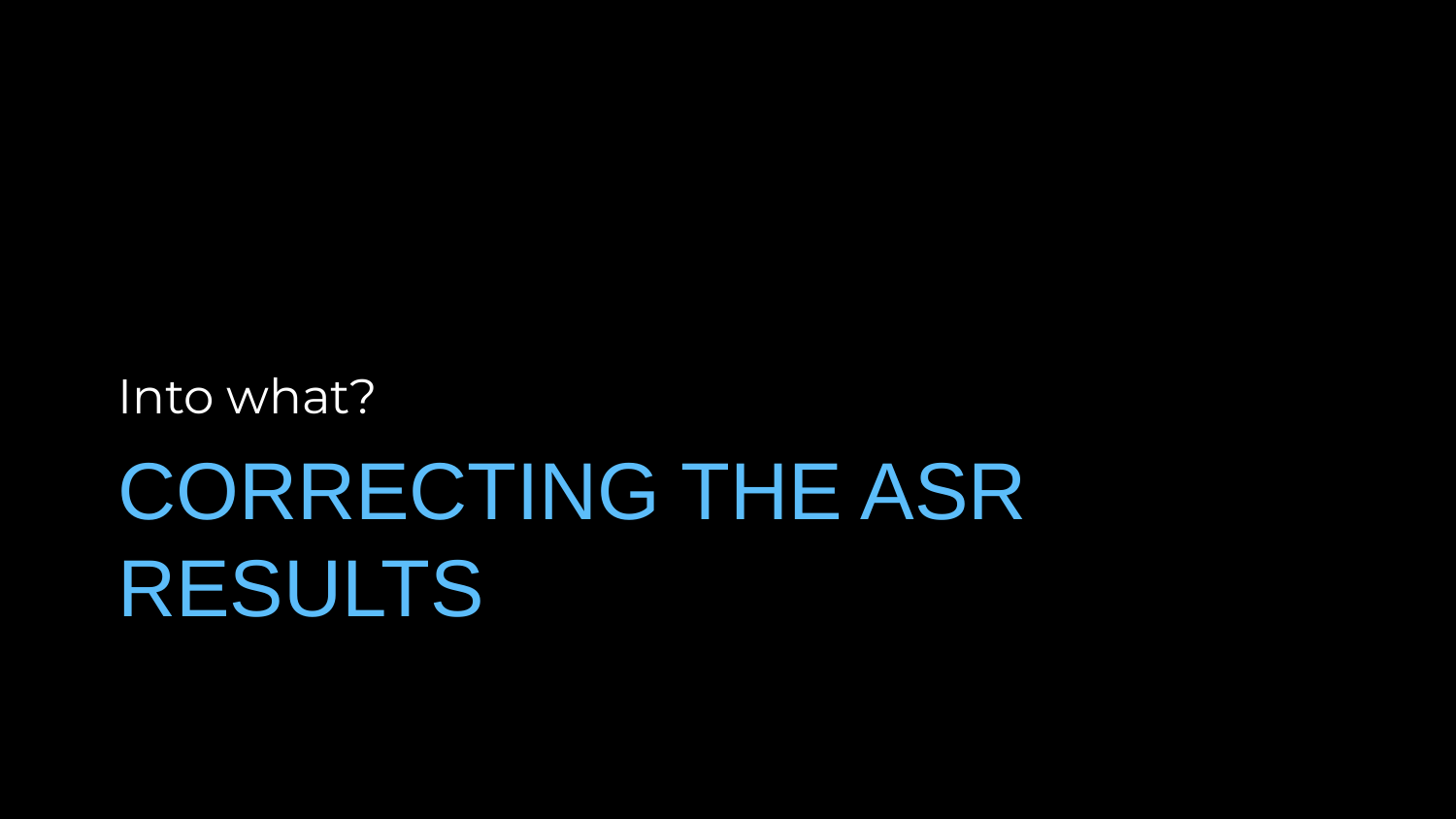

Into what?
# Correcting the ASR results